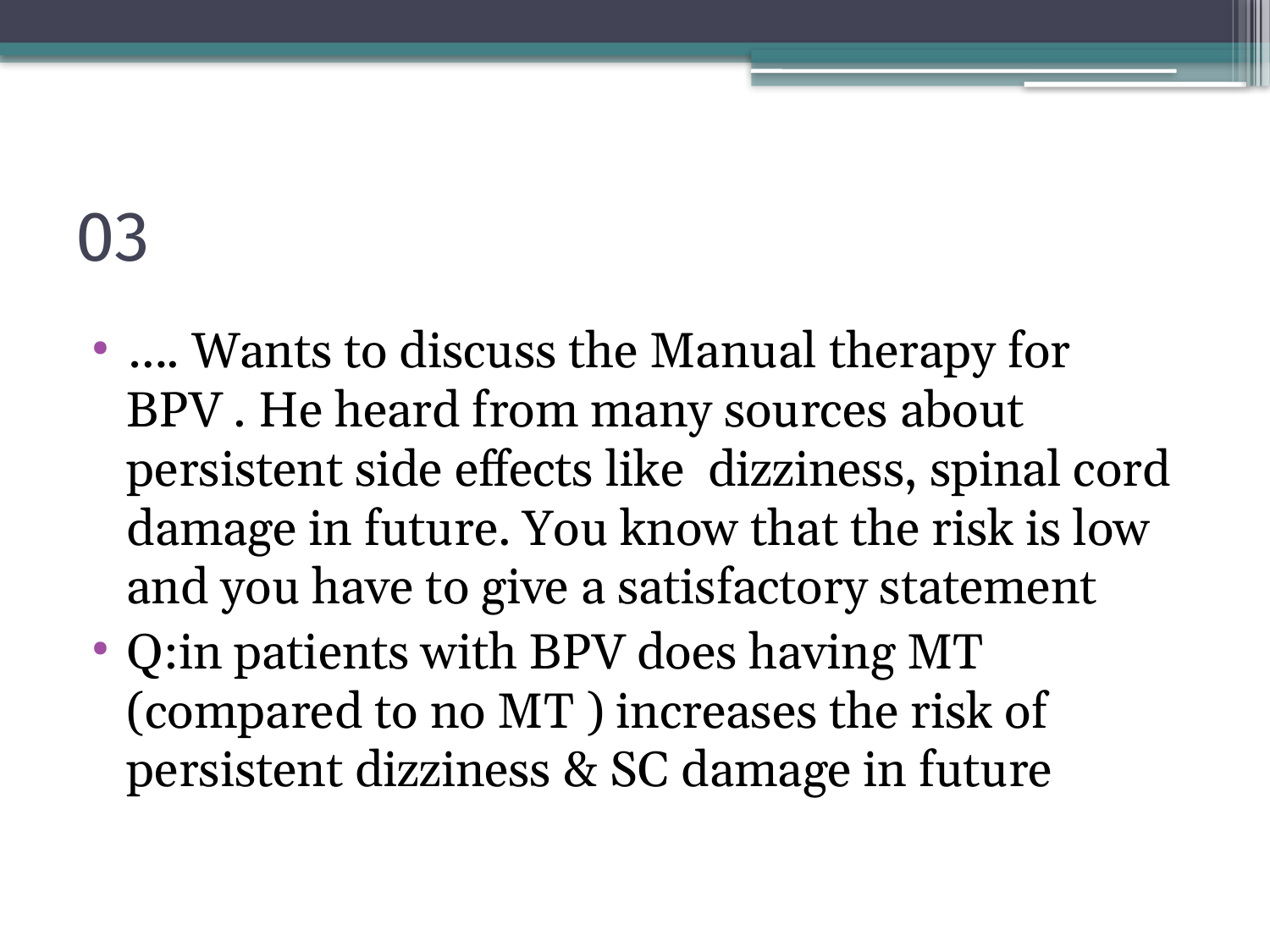

# 03
…. Wants to discuss the Manual therapy for BPV . He heard from many sources about persistent side effects like  dizziness, spinal cord damage in future. You know that the risk is low and you have to give a satisfactory statement
Q:in patients with BPV does having MT (compared to no MT ) increases the risk of persistent dizziness & SC damage in future